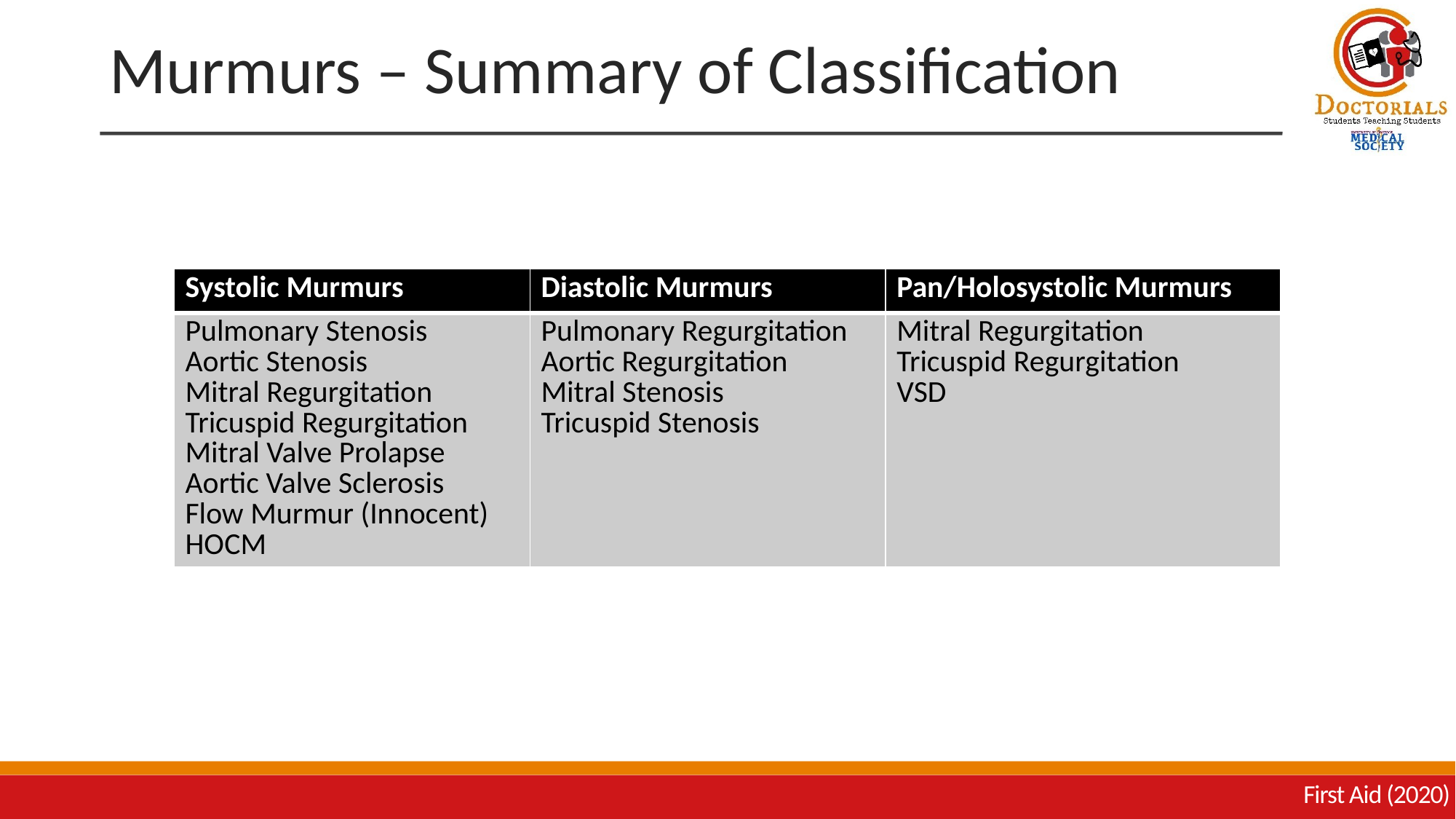

# Murmurs – Summary of Classification
| Systolic Murmurs | Diastolic Murmurs | Pan/Holosystolic Murmurs |
| --- | --- | --- |
| Pulmonary Stenosis Aortic Stenosis Mitral Regurgitation Tricuspid Regurgitation Mitral Valve Prolapse Aortic Valve Sclerosis Flow Murmur (Innocent) HOCM | Pulmonary Regurgitation Aortic Regurgitation Mitral Stenosis Tricuspid Stenosis | Mitral Regurgitation Tricuspid Regurgitation VSD |
First Aid (2020)